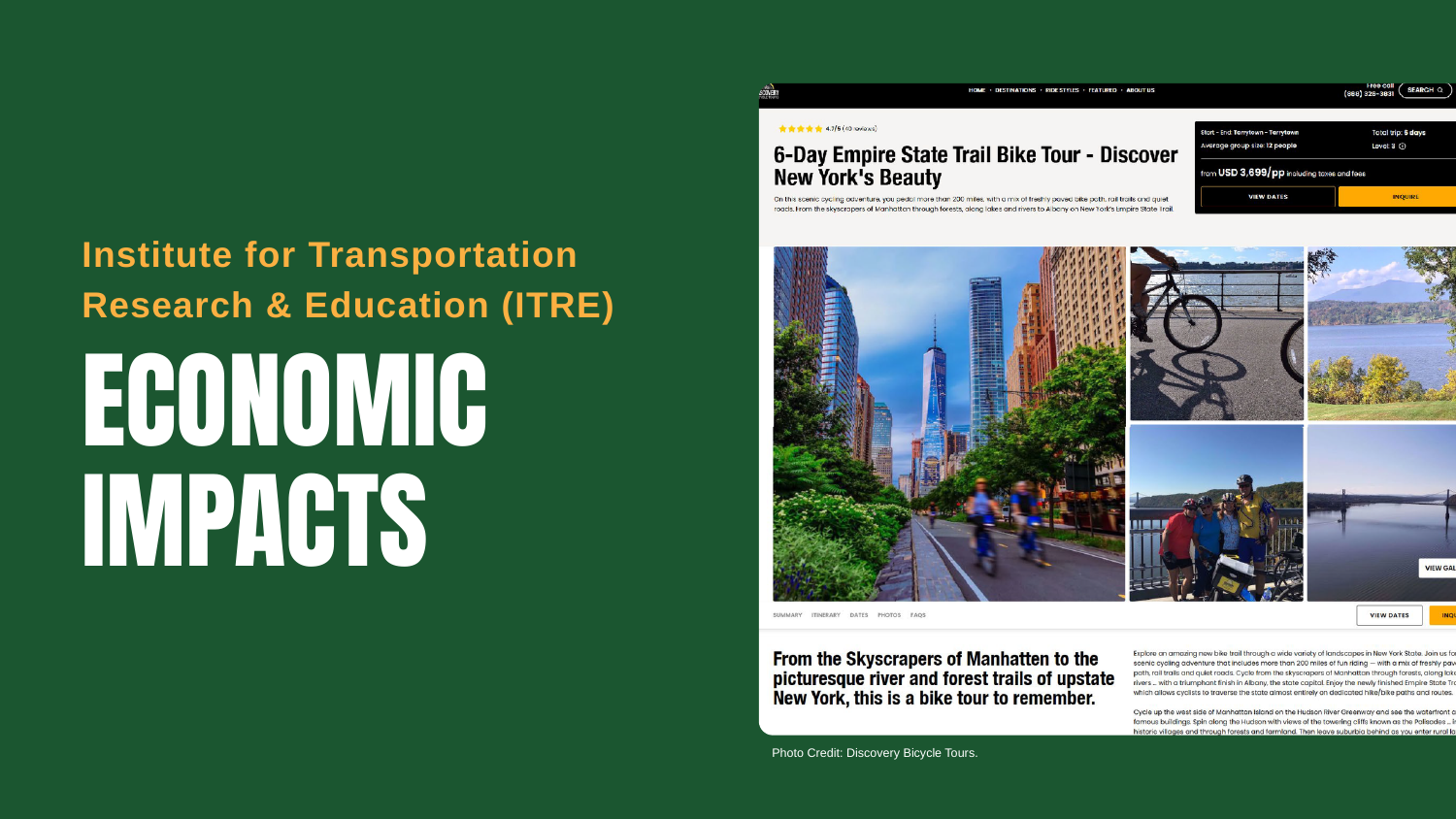

Institute for Transportation Research & Education (ITRE)
ECONOMIC IMPACTS

Photo Credit: Discovery Bicycle Tours.